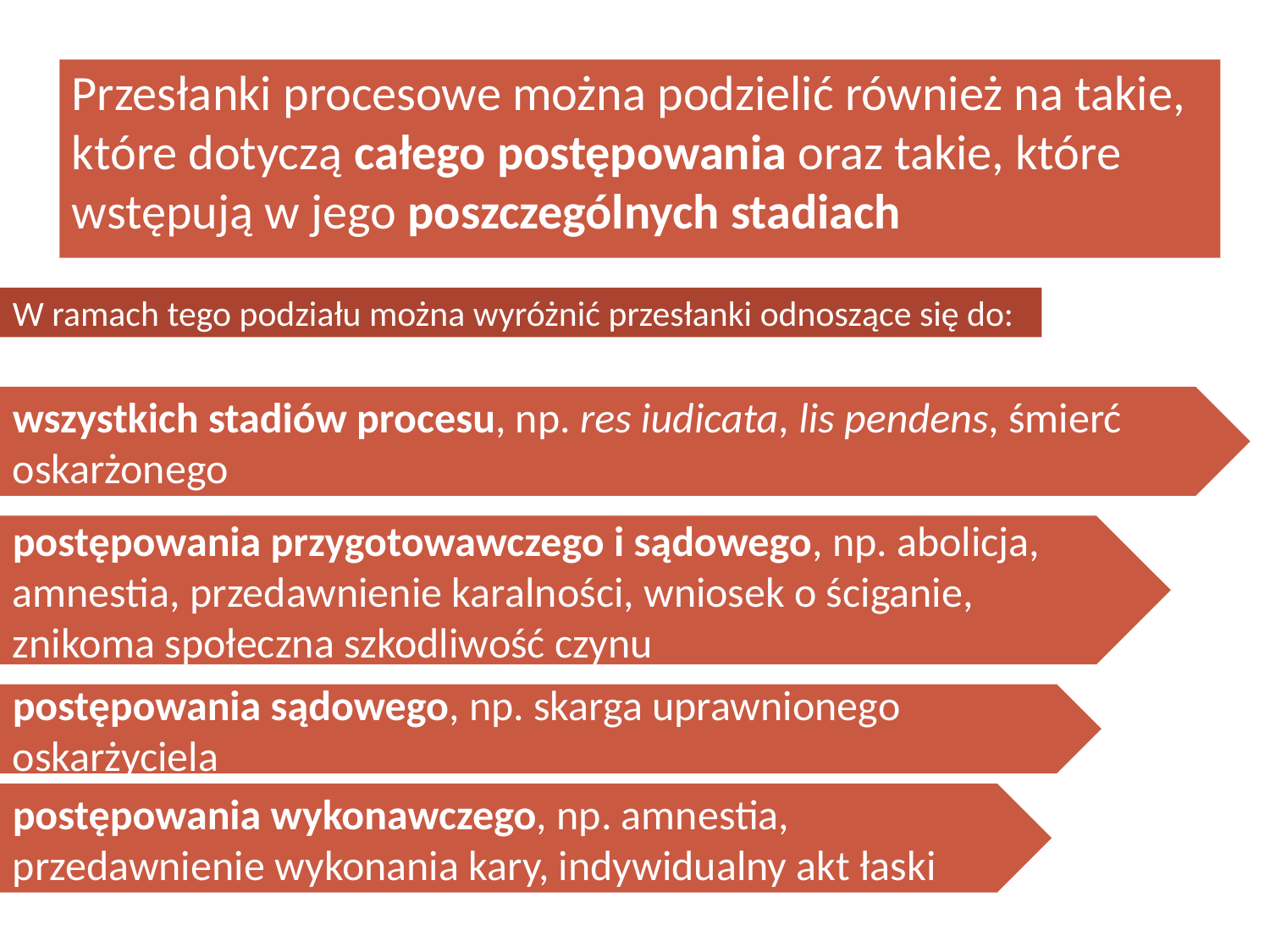

Przesłanki procesowe można podzielić również na takie, które dotyczą całego postępowania oraz takie, które wstępują w jego poszczególnych stadiach
W ramach tego podziału można wyróżnić przesłanki odnoszące się do:
wszystkich stadiów procesu, np. res iudicata, lis pendens, śmierć oskarżonego
postępowania przygotowawczego i sądowego, np. abolicja, amnestia, przedawnienie karalności, wniosek o ściganie, znikoma społeczna szkodliwość czynu
postępowania sądowego, np. skarga uprawnionego oskarżyciela
postępowania wykonawczego, np. amnestia, przedawnienie wykonania kary, indywidualny akt łaski